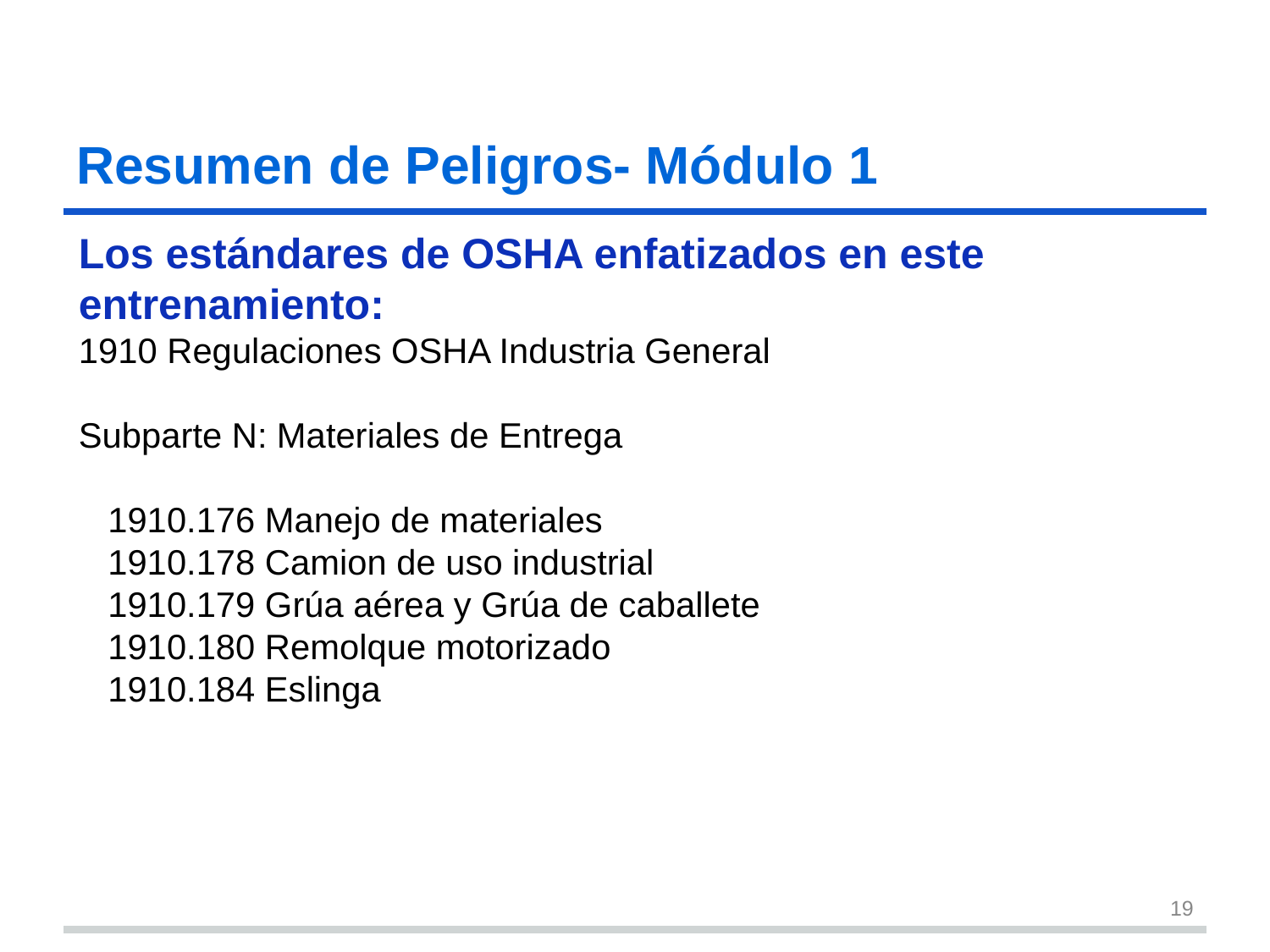

# Resumen de Peligros- Módulo 1​ s19
Los estándares de OSHA enfatizados en este entrenamiento:
1910 Regulaciones OSHA Industria General

Subparte N: Materiales de Entrega

   1910.176 Manejo de materiales
   1910.178 Camion de uso industrial
   1910.179 Grúa aérea y Grúa de caballete
   1910.180 Remolque motorizado
   1910.184 Eslinga

19